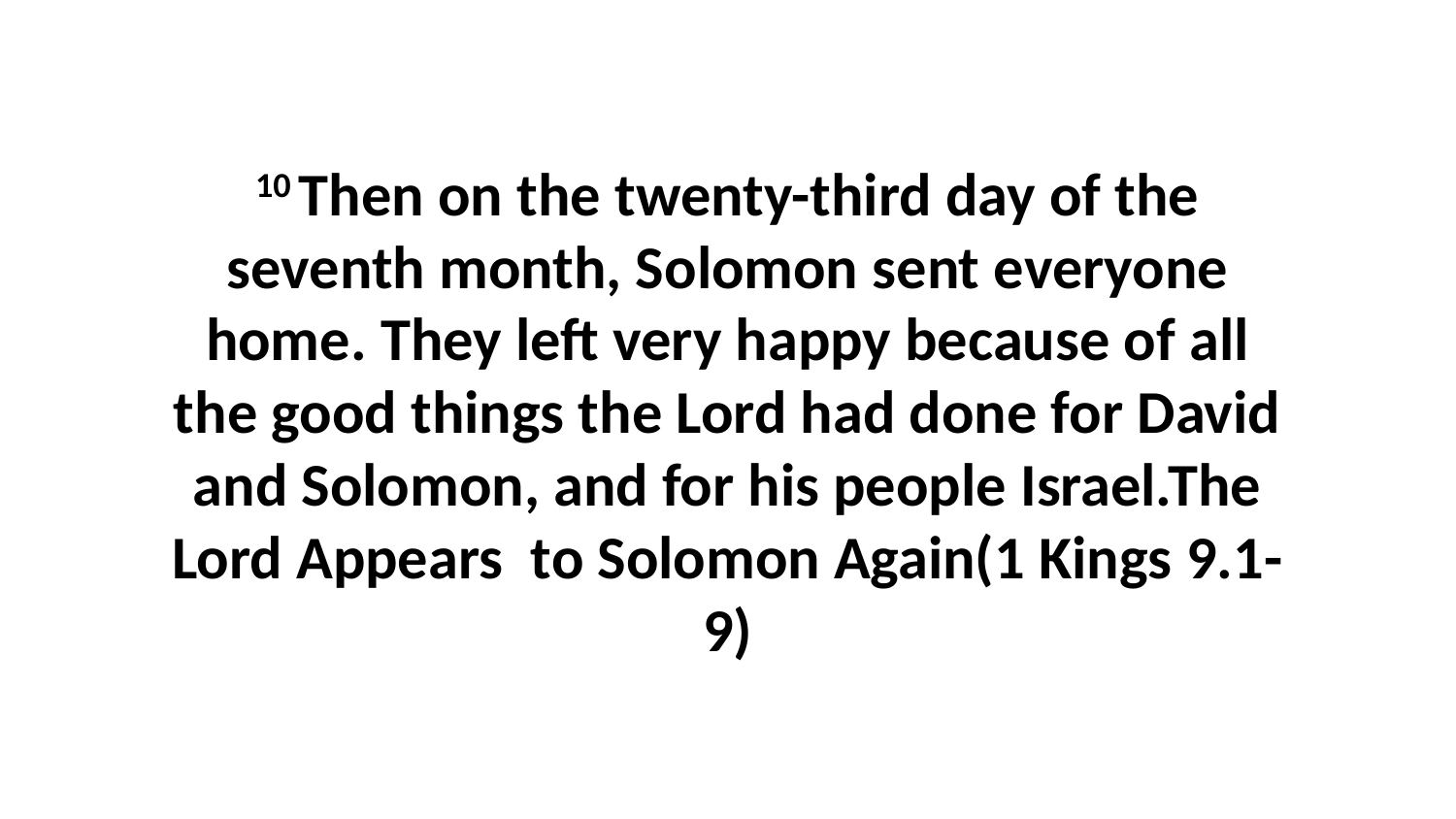

10 Then on the twenty-third day of the seventh month, Solomon sent everyone home. They left very happy because of all the good things the Lord had done for David and Solomon, and for his people Israel.The Lord Appears  to Solomon Again(1 Kings 9.1-9)